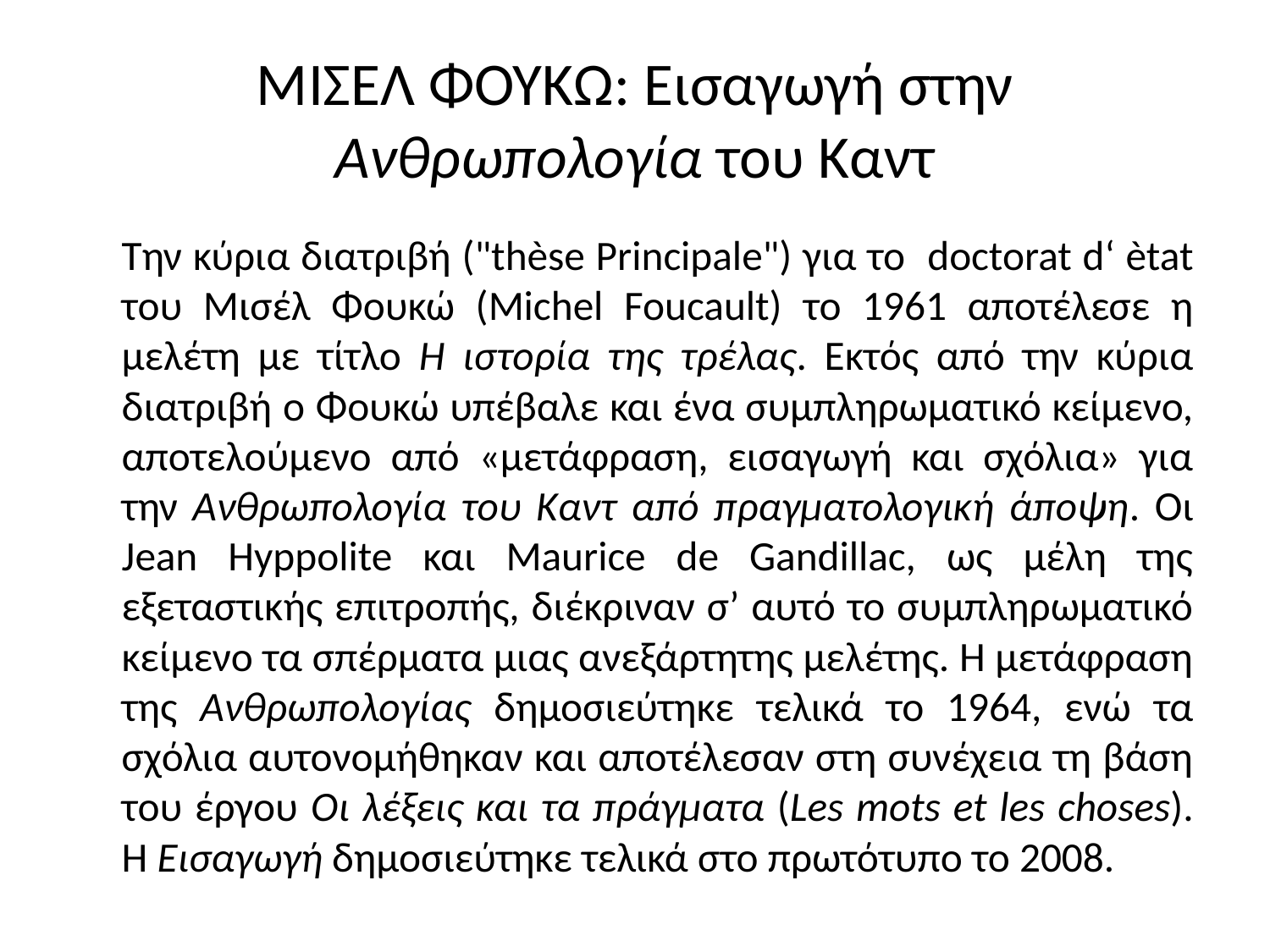

# ΜΙΣΕΛ ΦΟΥΚΩ: Εισαγωγή στην Ανθρωπολογία του Καντ
Την κύρια διατριβή ("thèse Principale") για το  doctorat d‘ ètat του Μισέλ Φουκώ (Michel Foucault) το 1961 αποτέλεσε η μελέτη με τίτλο Η ιστορία της τρέλας. Εκτός από την κύρια διατριβή ο Φουκώ υπέβαλε και ένα συμπληρωματικό κείμενο, αποτελούμενο από «μετάφραση, εισαγωγή και σχόλια» για την Ανθρωπολογία του Καντ από πραγματολογική άποψη. Οι Jean Hyppolite και Maurice de Gandillac, ως μέλη της εξεταστικής επιτροπής, διέκριναν σ’ αυτό το συμπληρωματικό κείμενο τα σπέρματα μιας ανεξάρτητης μελέτης. Η μετάφραση της Ανθρωπολογίας δημοσιεύτηκε τελικά το 1964, ενώ τα σχόλια αυτονομήθηκαν και αποτέλεσαν στη συνέχεια τη βάση του έργου Οι λέξεις και τα πράγματα (Les mots et les choses). Η Εισαγωγή δημοσιεύτηκε τελικά στο πρωτότυπο το 2008.